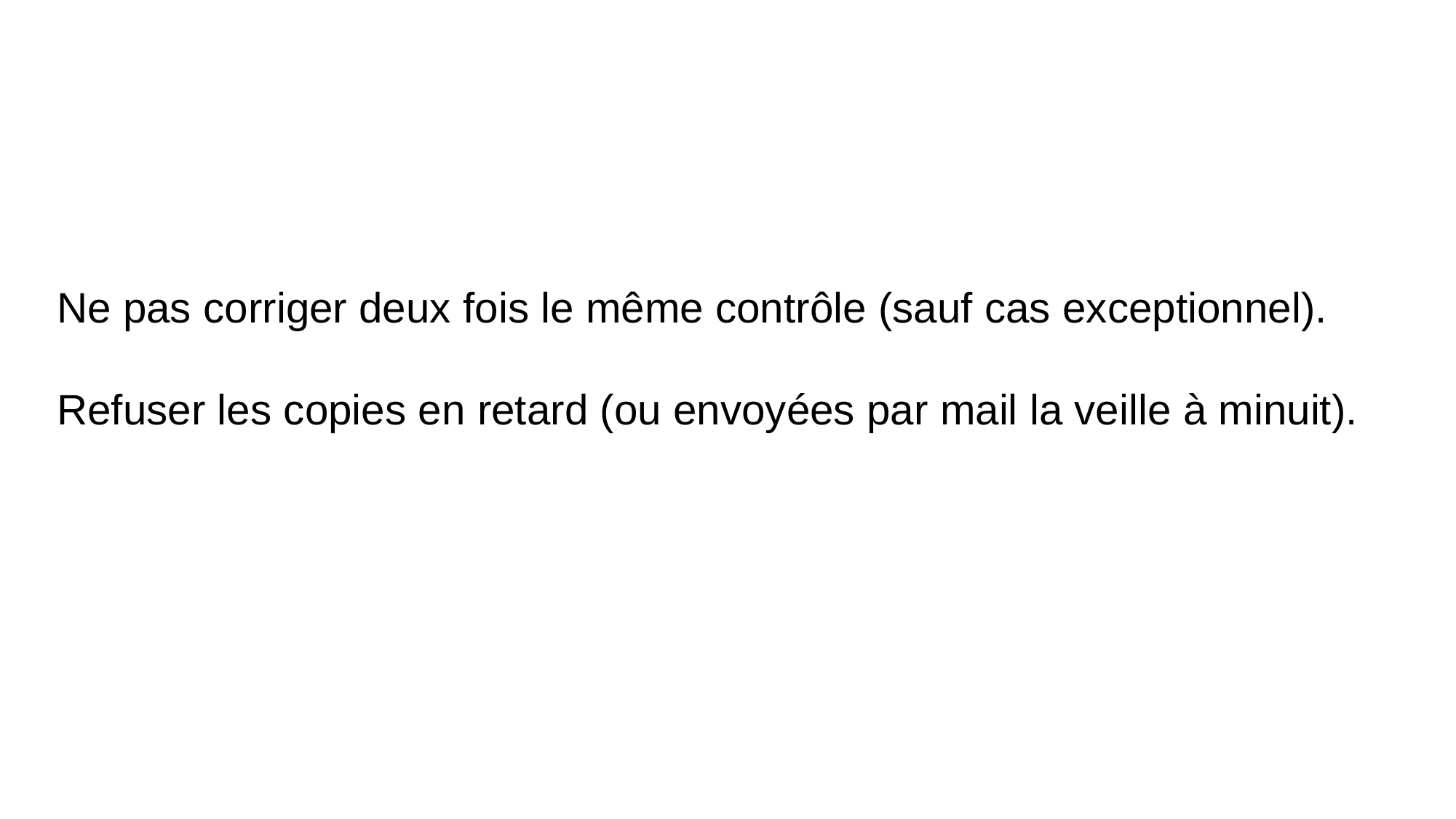

#
Ne pas corriger deux fois le même contrôle (sauf cas exceptionnel).

Refuser les copies en retard (ou envoyées par mail la veille à minuit).